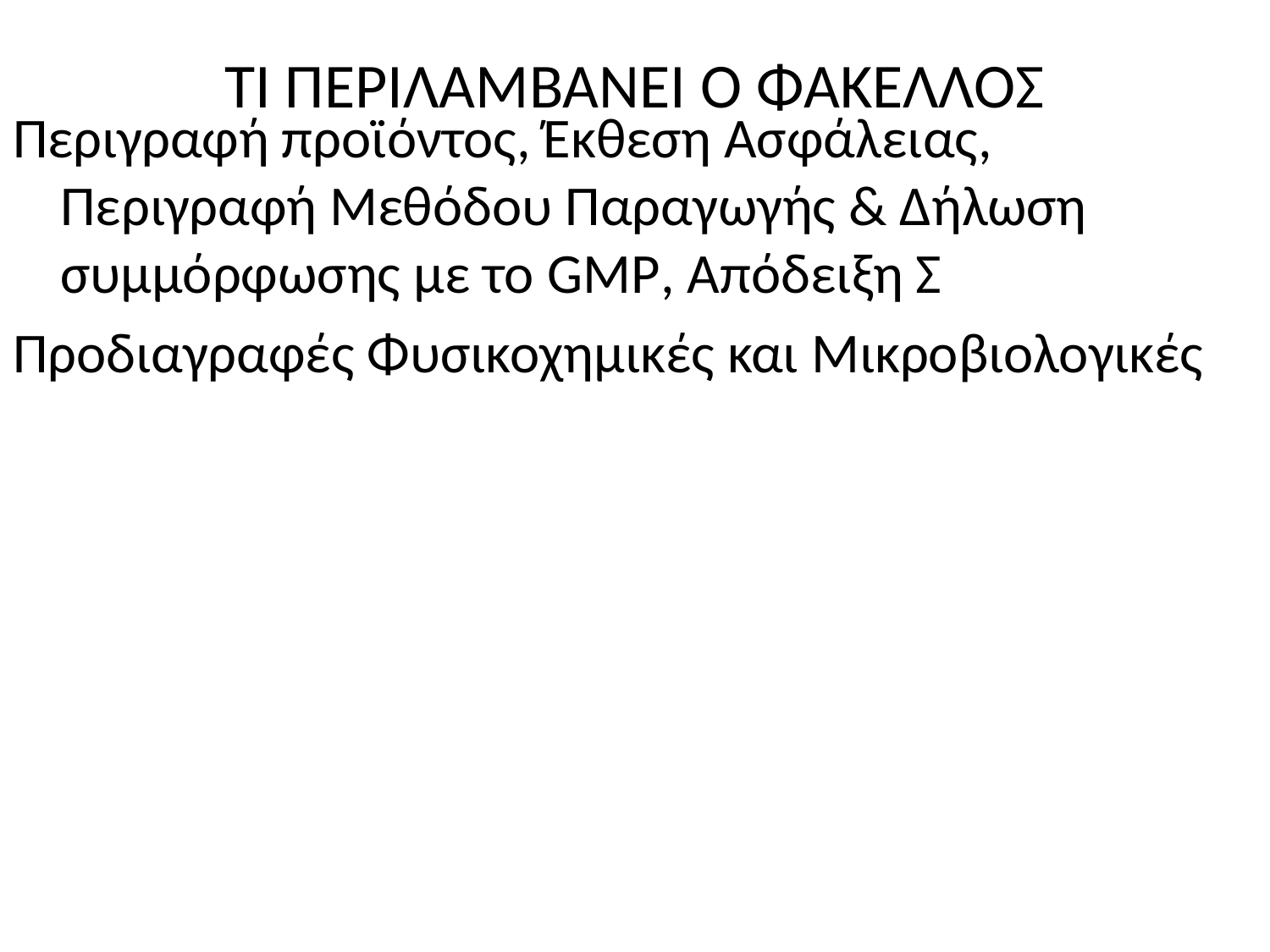

# ΤΙ ΠΕΡΙΛΑΜΒΑΝΕΙ Ο ΦΑΚΕΛΛΟΣ
Περιγραφή προϊόντος, Έκθεση Ασφάλειας, Περιγραφή Μεθόδου Παραγωγής & Δήλωση συμμόρφωσης με το GMP, Απόδειξη Σ
Προδιαγραφές Φυσικοχημικές και Μικροβιολογικές